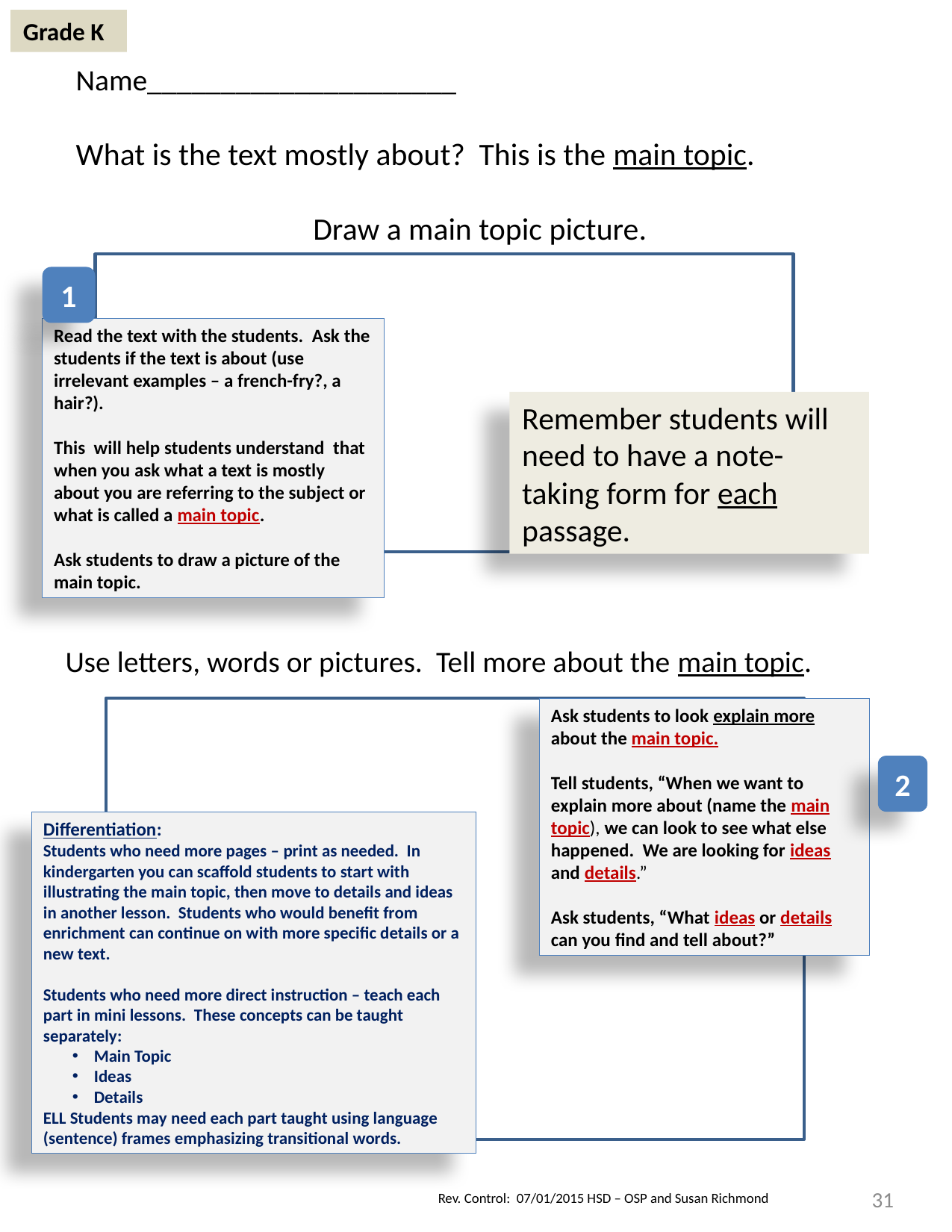

Grade K

Name_____________________

What is the text mostly about?  This is the main topic.

Draw a main topic picture.

1
Read the text with the students.  Ask the students if the text is about (use irrelevant examples – a french-fry?, a hair?).

This  will help students understand  that when you ask what a text is mostly about you are referring to the subject or what is called a main topic.

Ask students to draw a picture of the main topic.
Remember students will need to have a note-taking form for each passage.
Use letters, words or pictures.  Tell more about the main topic.

Ask students to look explain more about the main topic.

Tell students, “When we want to explain more about (name the main topic), we can look to see what else happened.  We are looking for ideas and details.”

Ask students, “What ideas or details can you find and tell about?”
2
Differentiation:
Students who need more pages – print as needed.  In kindergarten you can scaffold students to start with illustrating the main topic, then move to details and ideas in another lesson.  Students who would benefit from enrichment can continue on with more specific details or a new text.

Students who need more direct instruction – teach each part in mini lessons.  These concepts can be taught separately:
Main Topic
Ideas
Details
ELL Students may need each part taught using language (sentence) frames emphasizing transitional words.
31